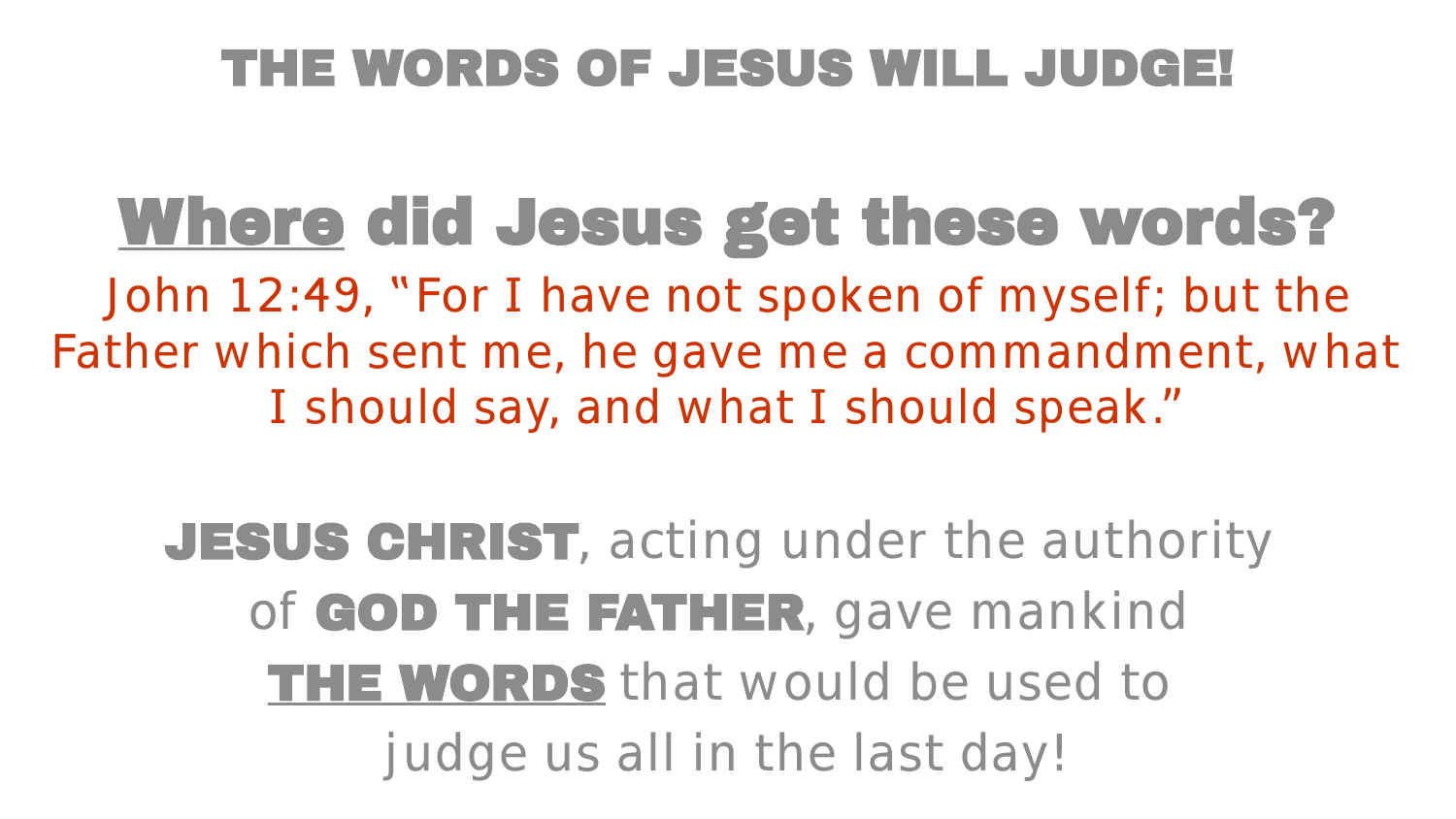

THE WORDS OF JESUS WILL JUDGE!

Where did Jesus get these words?
John 12:49, “For I have not spoken of myself; but the Father which sent me, he gave me a commandment, what I should say, and what I should speak.”

JESUS CHRIST, acting under the authority
of GOD THE FATHER, gave mankind
THE WORDS that would be used to
judge us all in the last day!